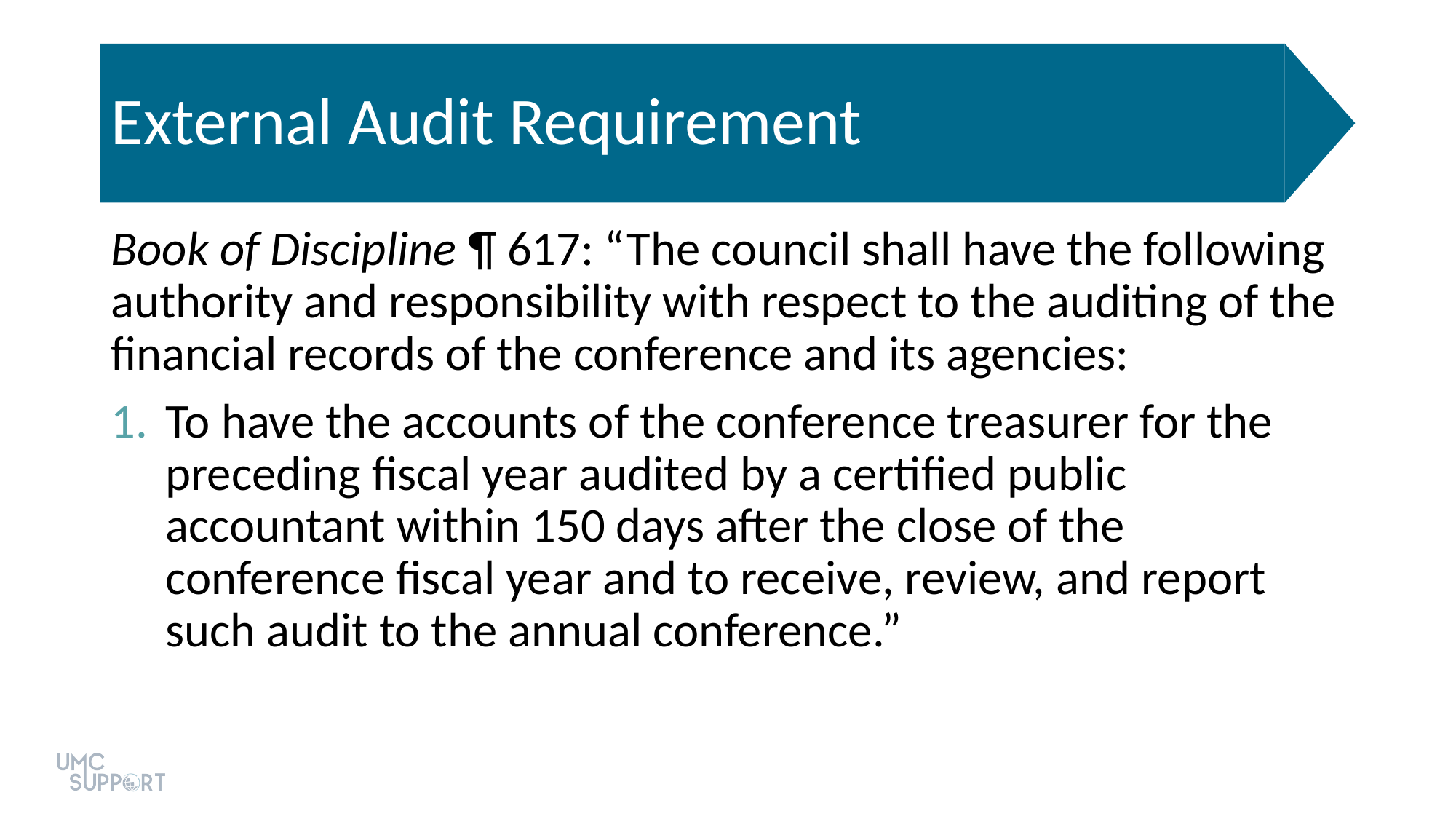

# External Audit Requirement
Book of Discipline ¶ 617: “The council shall have the following authority and responsibility with respect to the auditing of the financial records of the conference and its agencies:
To have the accounts of the conference treasurer for the preceding fiscal year audited by a certified public accountant within 150 days after the close of the conference fiscal year and to receive, review, and report such audit to the annual conference.”